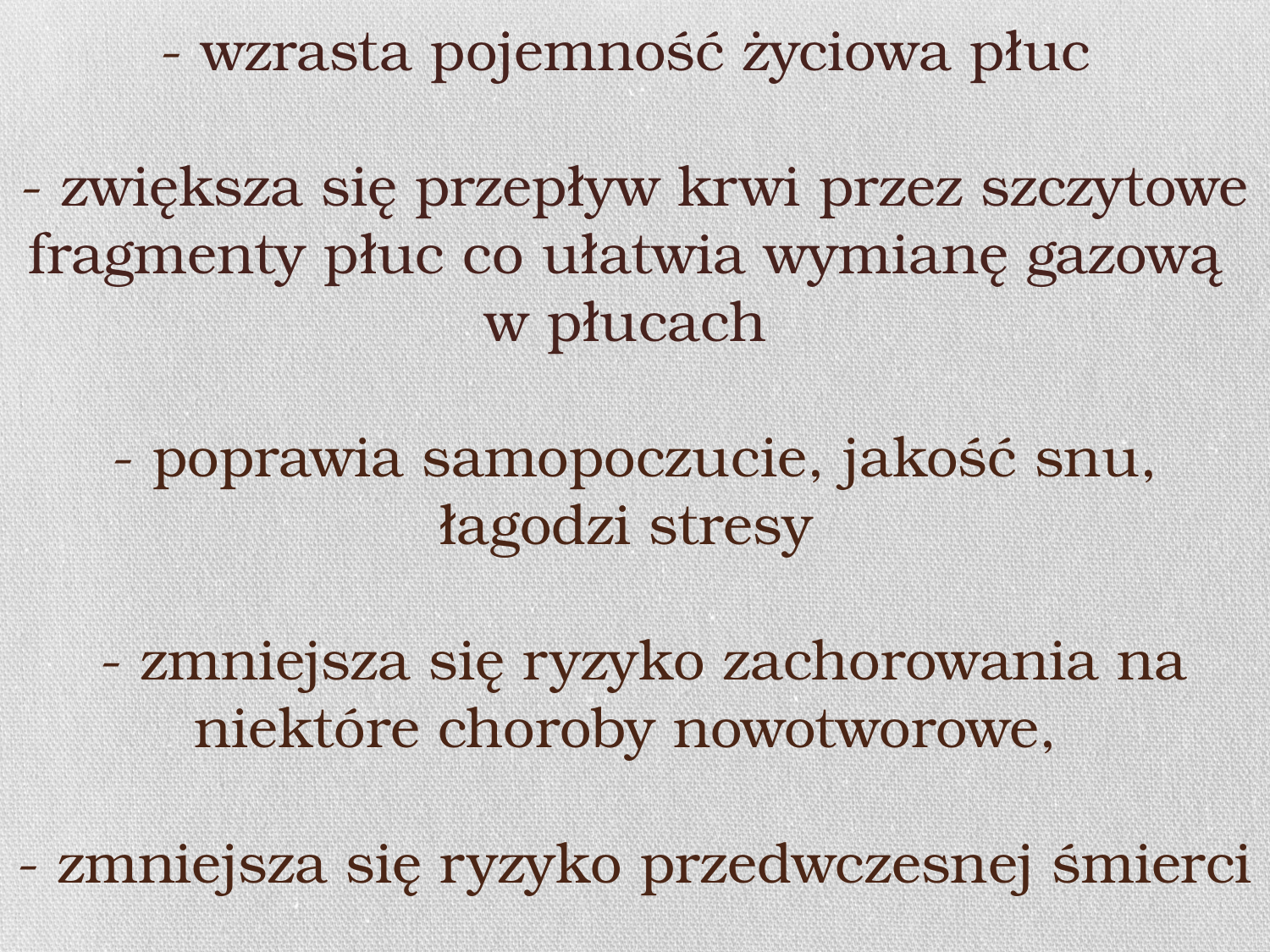

# - wzrasta pojemność życiowa płuc - zwiększa się przepływ krwi przez szczytowe fragmenty płuc co ułatwia wymianę gazową w płucach - poprawia samopoczucie, jakość snu, łagodzi stresy - zmniejsza się ryzyko zachorowania na niektóre choroby nowotworowe, - zmniejsza się ryzyko przedwczesnej śmierci